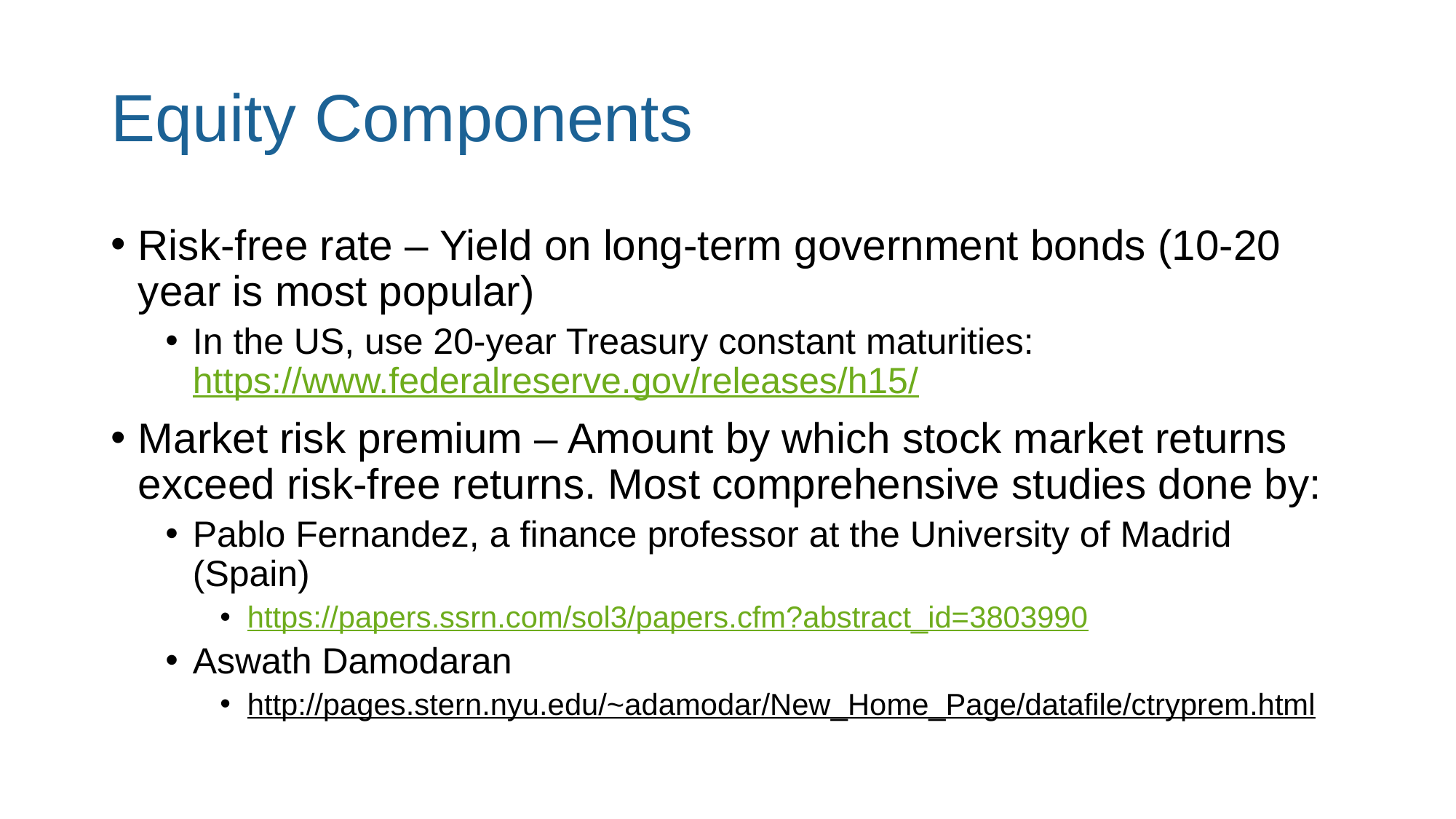

# Equity Components
Risk-free rate – Yield on long-term government bonds (10-20 year is most popular)
In the US, use 20-year Treasury constant maturities: https://www.federalreserve.gov/releases/h15/
Market risk premium – Amount by which stock market returns exceed risk-free returns. Most comprehensive studies done by:
Pablo Fernandez, a finance professor at the University of Madrid (Spain)
https://papers.ssrn.com/sol3/papers.cfm?abstract_id=3803990
Aswath Damodaran
http://pages.stern.nyu.edu/~adamodar/New_Home_Page/datafile/ctryprem.html